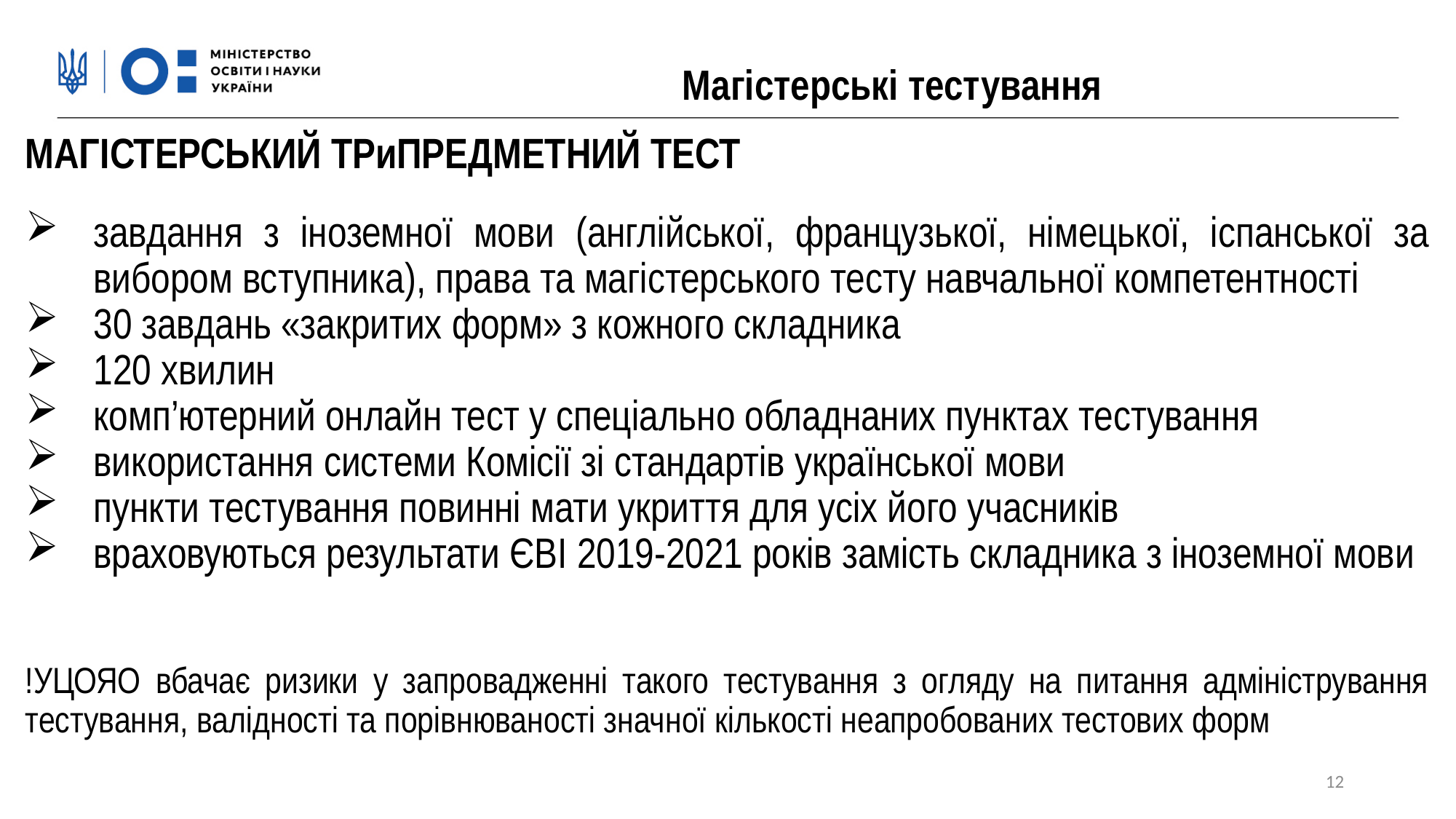

Магістерські тестування
МАГІСТЕРСЬКИЙ ТРиПРЕДМЕТНИЙ ТЕСТ

завдання з іноземної мови (англійської, французької, німецької, іспанської за вибором вступника), права та магістерського тесту навчальної компетентності
30 завдань «закритих форм» з кожного складника
120 хвилин
комп’ютерний онлайн тест у спеціально обладнаних пунктах тестування
використання системи Комісії зі стандартів української мови
пункти тестування повинні мати укриття для усіх його учасників
враховуються результати ЄВІ 2019-2021 років замість складника з іноземної мови

!УЦОЯО вбачає ризики у запровадженні такого тестування з огляду на питання адміністрування тестування, валідності та порівнюваності значної кількості неапробованих тестових форм
12